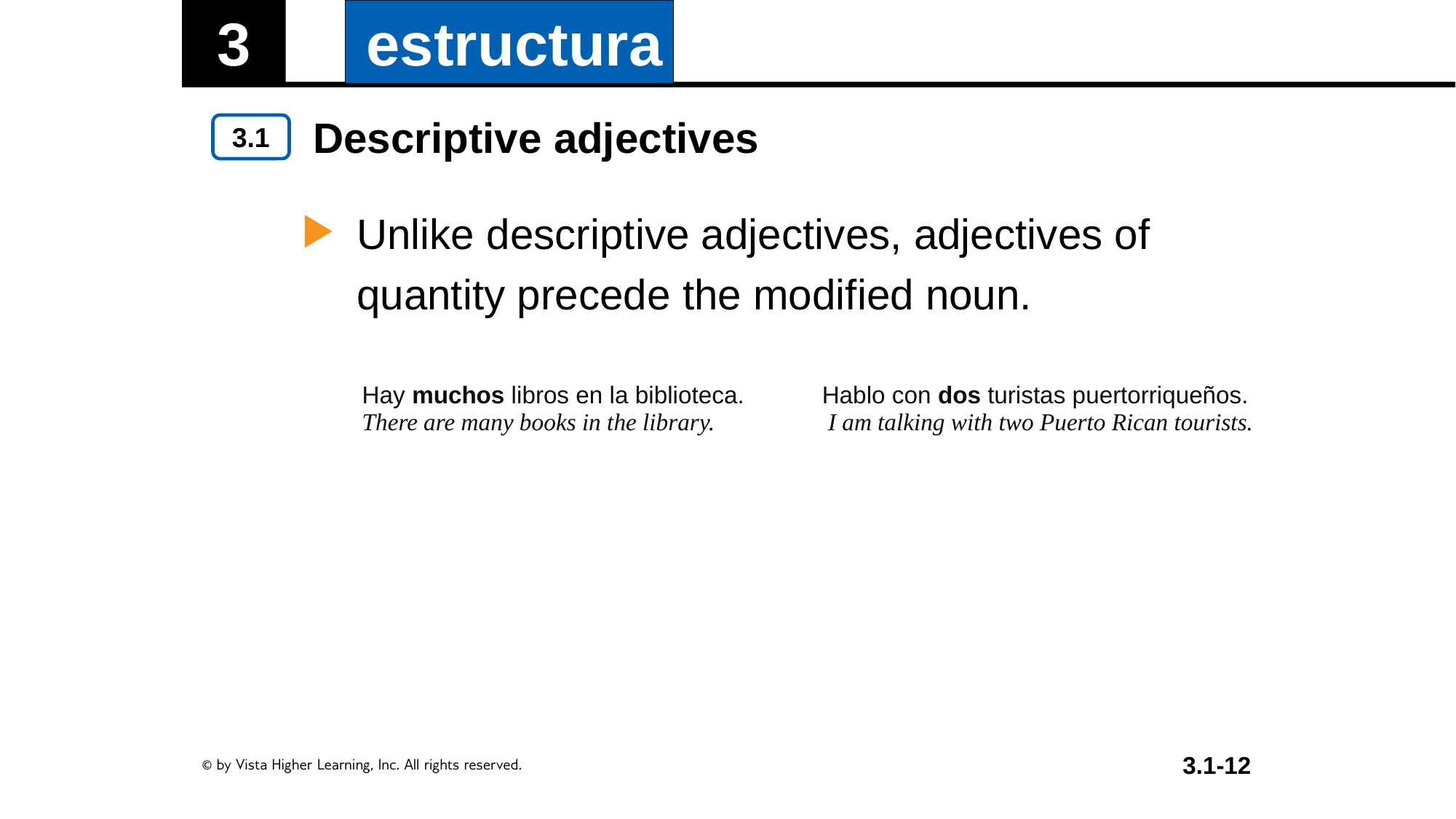

Descriptive adjectives
Unlike descriptive adjectives, adjectives of quantity precede the modified noun.
| Hay muchos libros en la biblioteca. There are many books in the library. | Hablo con dos turistas puertorriqueños. I am talking with two Puerto Rican tourists. |
| --- | --- |
© by Vista Higher Learning, Inc. All rights reserved.
3.1-12